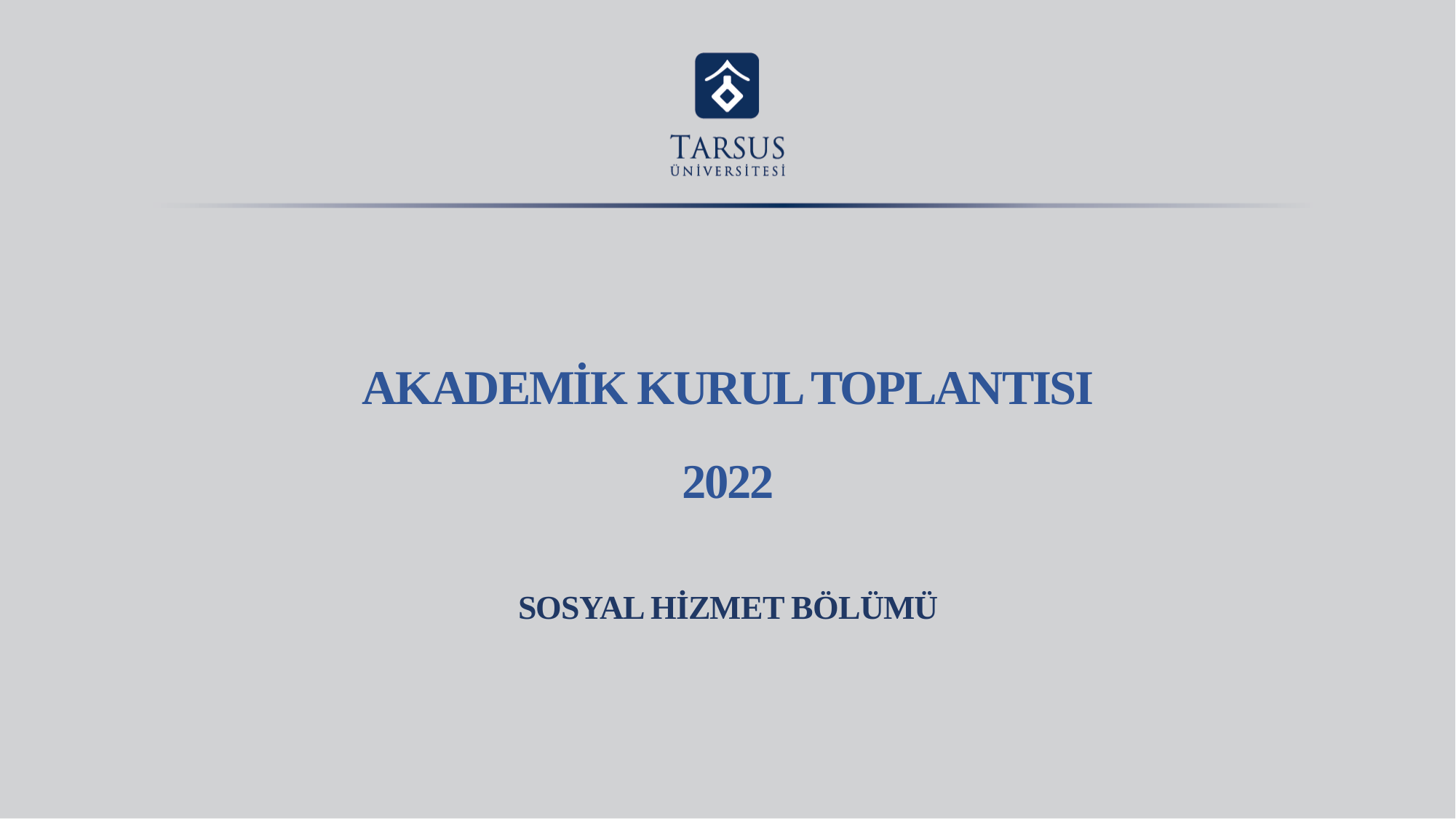

AKADEMİK KURUL TOPLANTISI
2022
SOSYAL HİZMET BÖLÜMÜ